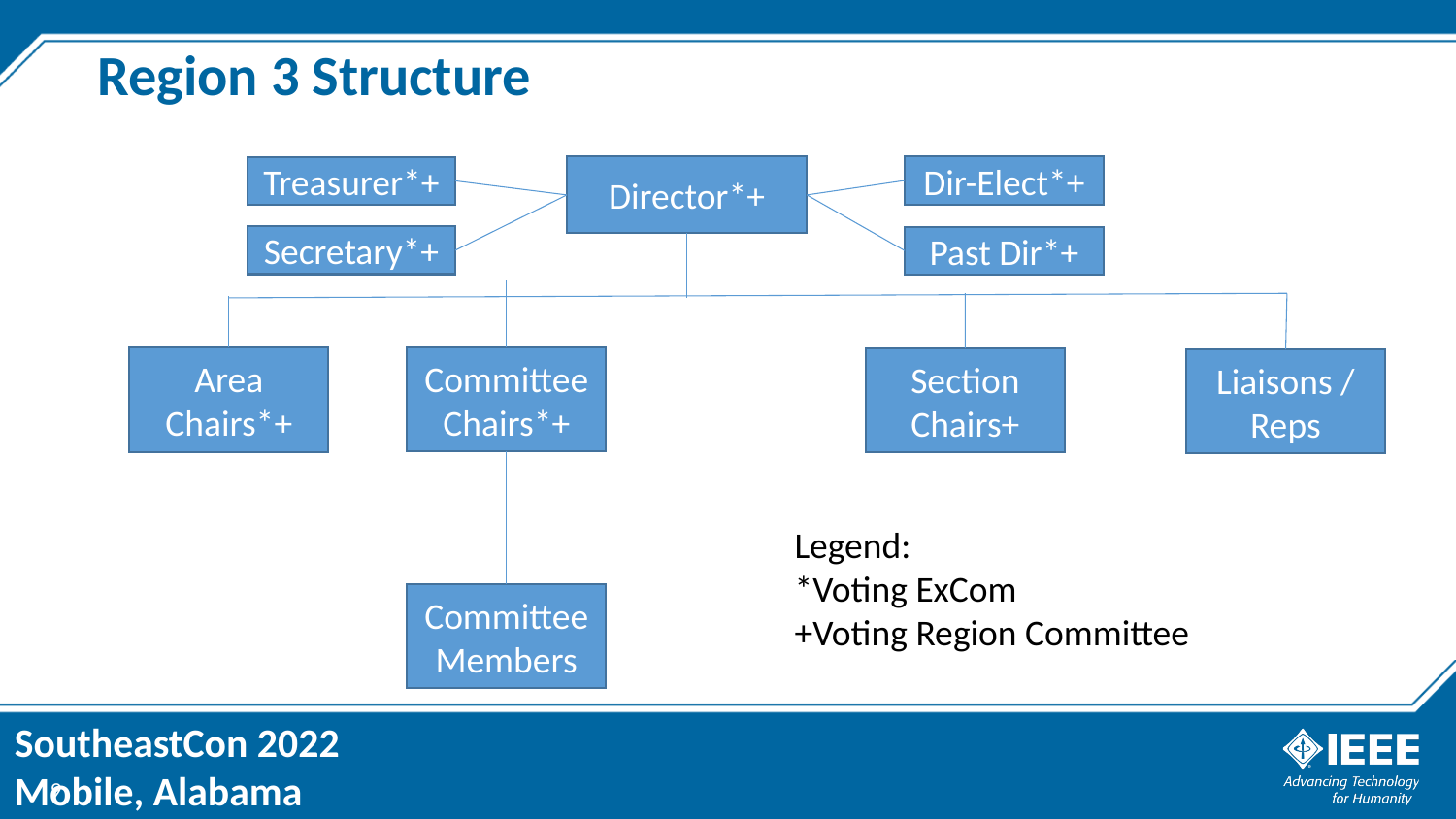

Region 3 Structure
Director*+
Dir-Elect*+
Treasurer*+

Secretary*+
Past Dir*+
Area Chairs*+
Committee Chairs*+
Section Chairs+
Liaisons / Reps
Legend:
*Voting ExCom
+Voting Region Committee
Committee Members
9